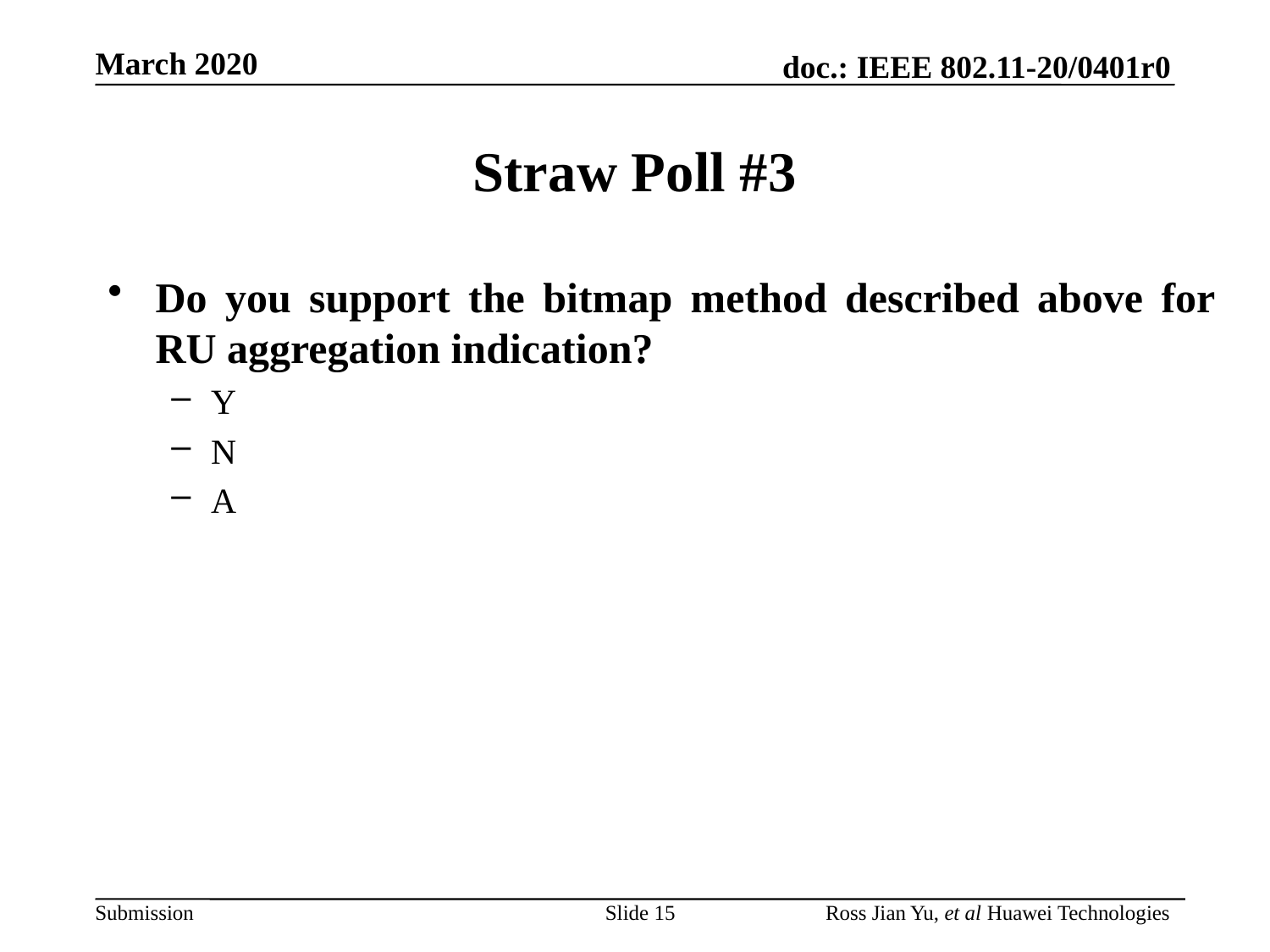

# Straw Poll #3
Do you support the bitmap method described above for RU aggregation indication?
Y
N
A

Slide 15